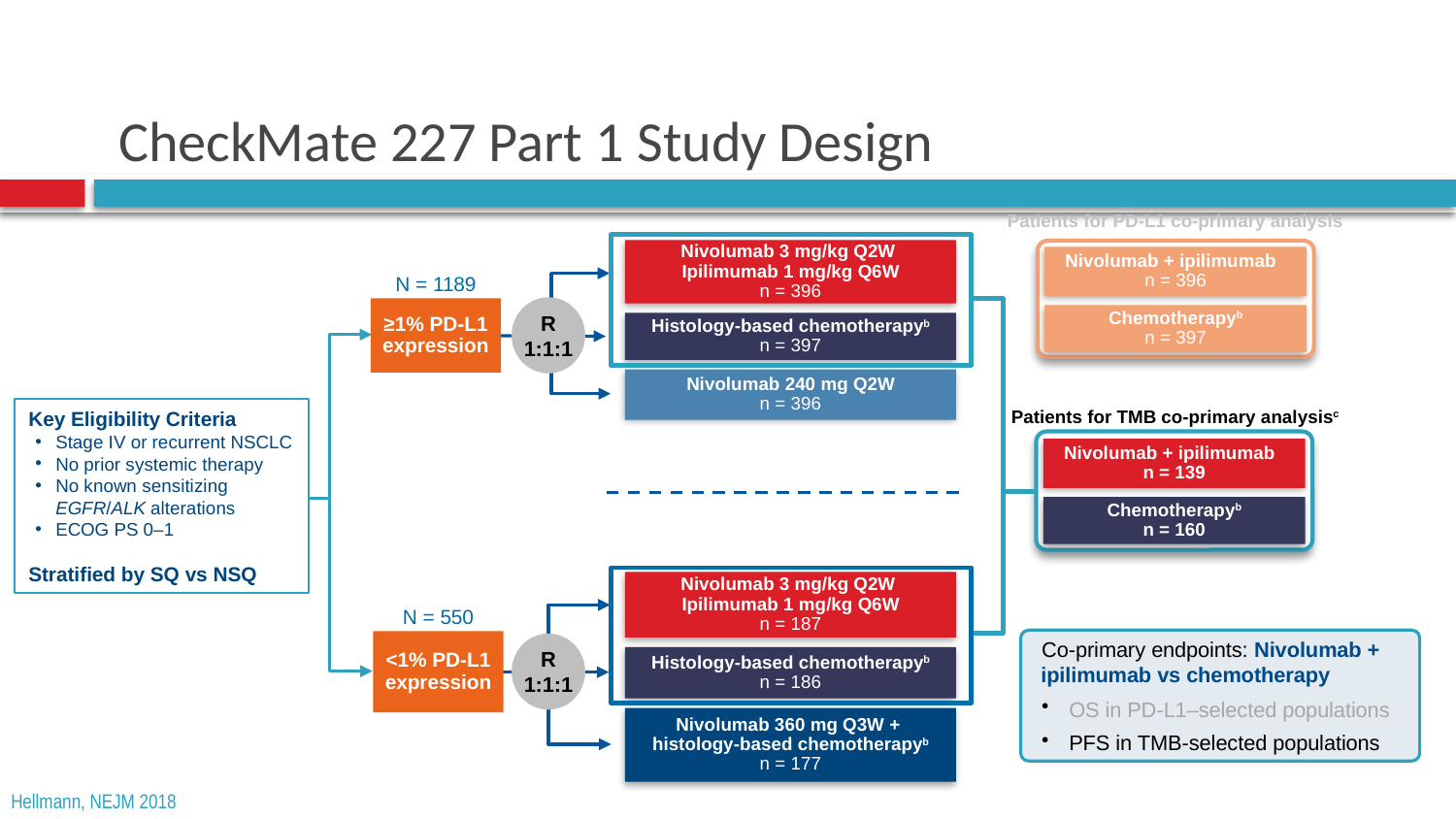

# CheckMate 227 Part 1 Study Design
Patients for PD-L1 co-primary analysis

Nivolumab 3 mg/kg Q2W
Ipilimumab 1 mg/kg Q6W
n = 396

Nivolumab + ipilimumab
n = 396
N = 1189
R
1:1:1
≥1% PD-L1
expression

Chemotherapyb
n = 397
Histology-based chemotherapyb
n = 397
Nivolumab 240 mg Q2W
n = 396
Patients for TMB co-primary analysisc
Key Eligibility Criteria
Stage IV or recurrent NSCLC
No prior systemic therapy
No known sensitizing EGFR/ALK alterations
ECOG PS 0–1

Stratified by SQ vs NSQ

Nivolumab + ipilimumab
n = 139
Chemotherapyb
n = 160

Nivolumab 3 mg/kg Q2W
Ipilimumab 1 mg/kg Q6W
n = 187
N = 550
Co-primary endpoints: Nivolumab + ipilimumab vs chemotherapy
OS in PD-L1–selected populations
PFS in TMB-selected populations
<1% PD-L1
expression
R
1:1:1
Histology-based chemotherapyb
n = 186
Nivolumab 360 mg Q3W +
histology-based chemotherapyb
n = 177
Hellmann, NEJM 2018